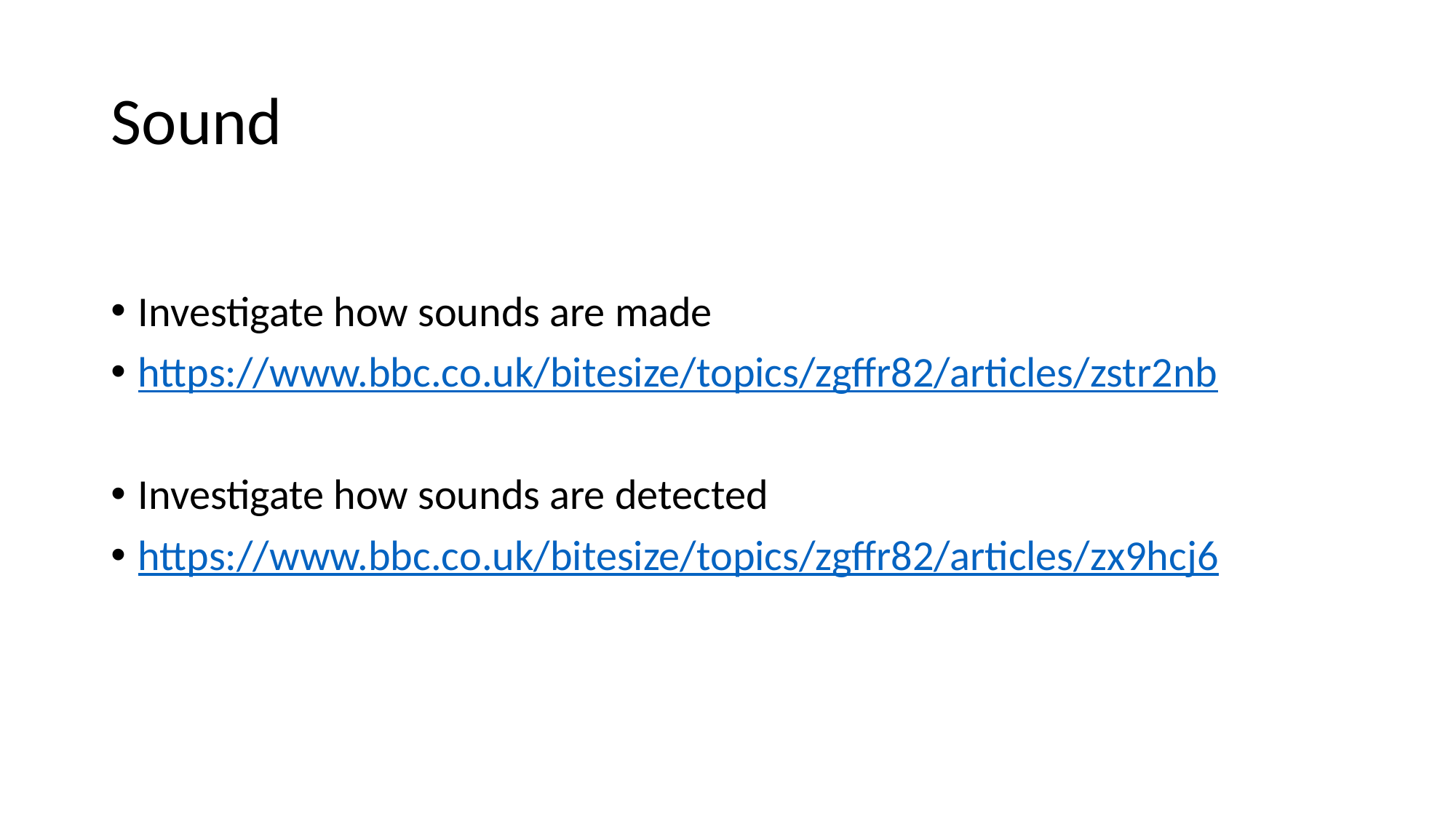

# Sound

Investigate how sounds are made
https://www.bbc.co.uk/bitesize/topics/zgffr82/articles/zstr2nb

Investigate how sounds are detected
https://www.bbc.co.uk/bitesize/topics/zgffr82/articles/zx9hcj6